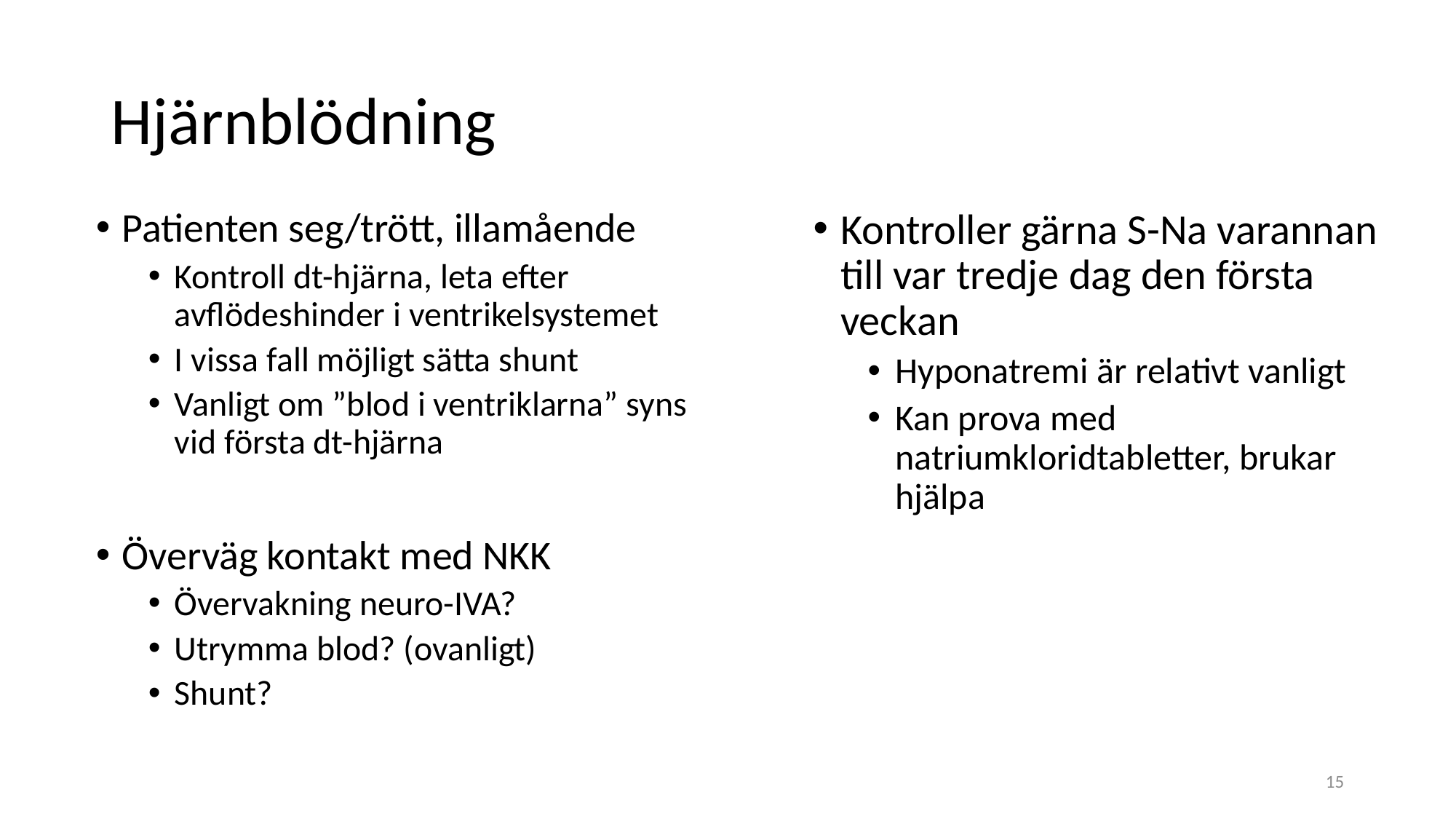

# Hjärnblödning
Patienten seg/trött, illamående
Kontroll dt-hjärna, leta efter avflödeshinder i ventrikelsystemet
I vissa fall möjligt sätta shunt
Vanligt om ”blod i ventriklarna” syns vid första dt-hjärna

Överväg kontakt med NKK
Övervakning neuro-IVA?
Utrymma blod? (ovanligt)
Shunt?
Kontroller gärna S-Na varannan till var tredje dag den första veckan
Hyponatremi är relativt vanligt
Kan prova med natriumkloridtabletter, brukar hjälpa
15